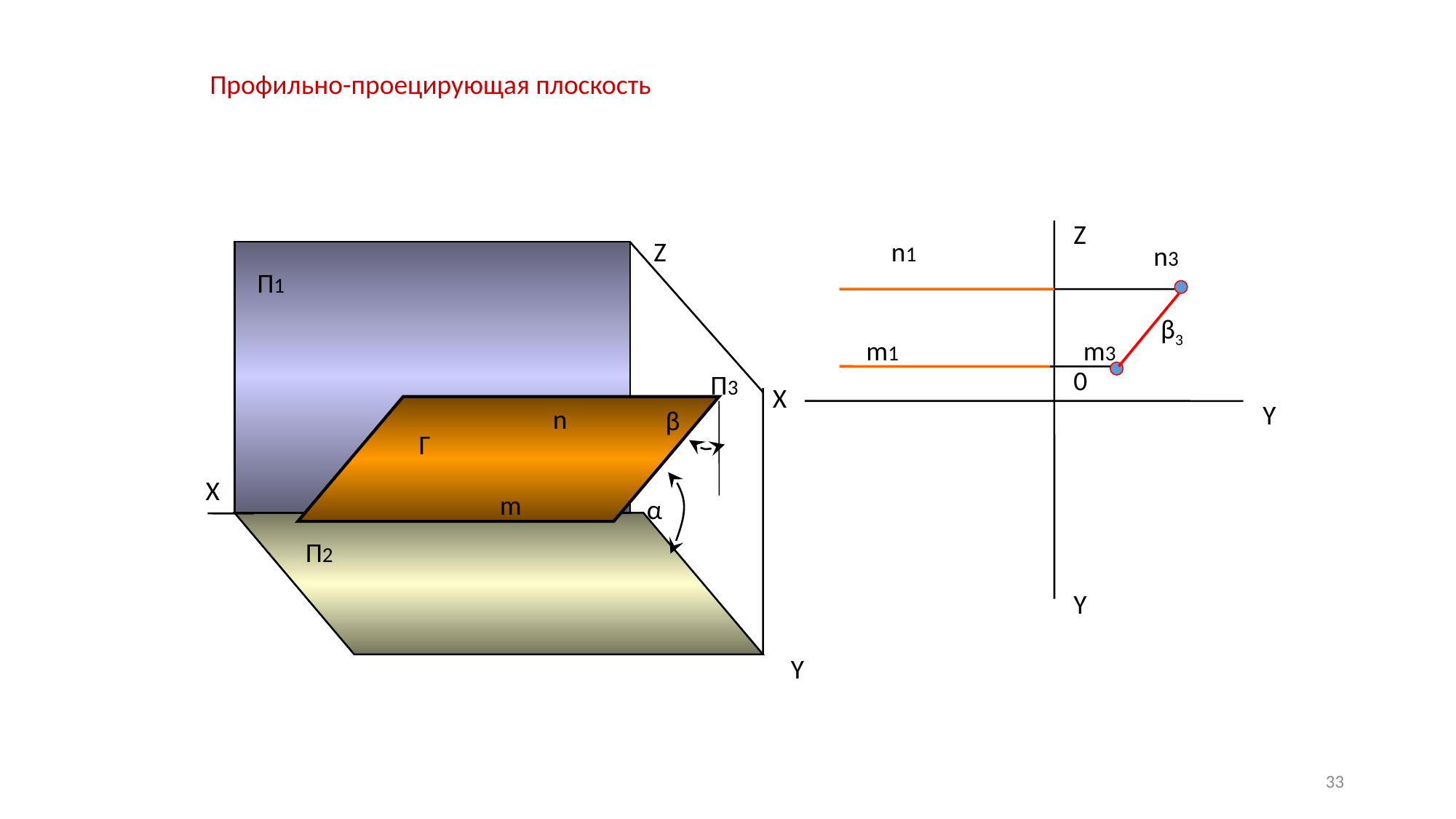

# Профильно-проецирующая плоскость

Z

0
Х
Y

Y
n1
Z

П1

Х

П2
П3

Y

n
β

Г

m
α

n3

β3
m1
m3

33